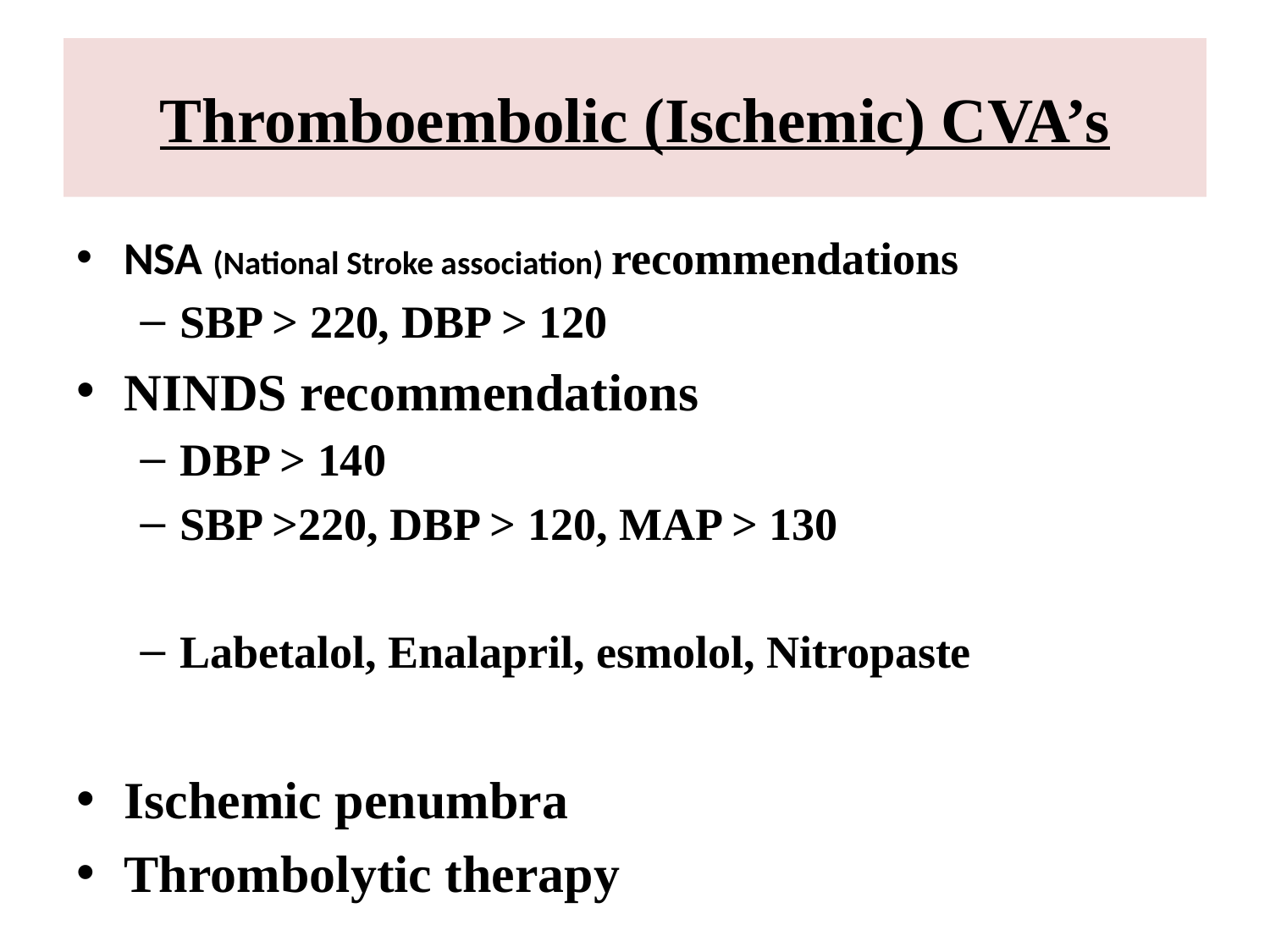

# Thromboembolic (Ischemic) CVA’s
NSA (National Stroke association) recommendations
SBP > 220, DBP > 120
NINDS recommendations
DBP > 140
SBP >220, DBP > 120, MAP > 130

Labetalol, Enalapril, esmolol, Nitropaste

Ischemic penumbra
Thrombolytic therapy